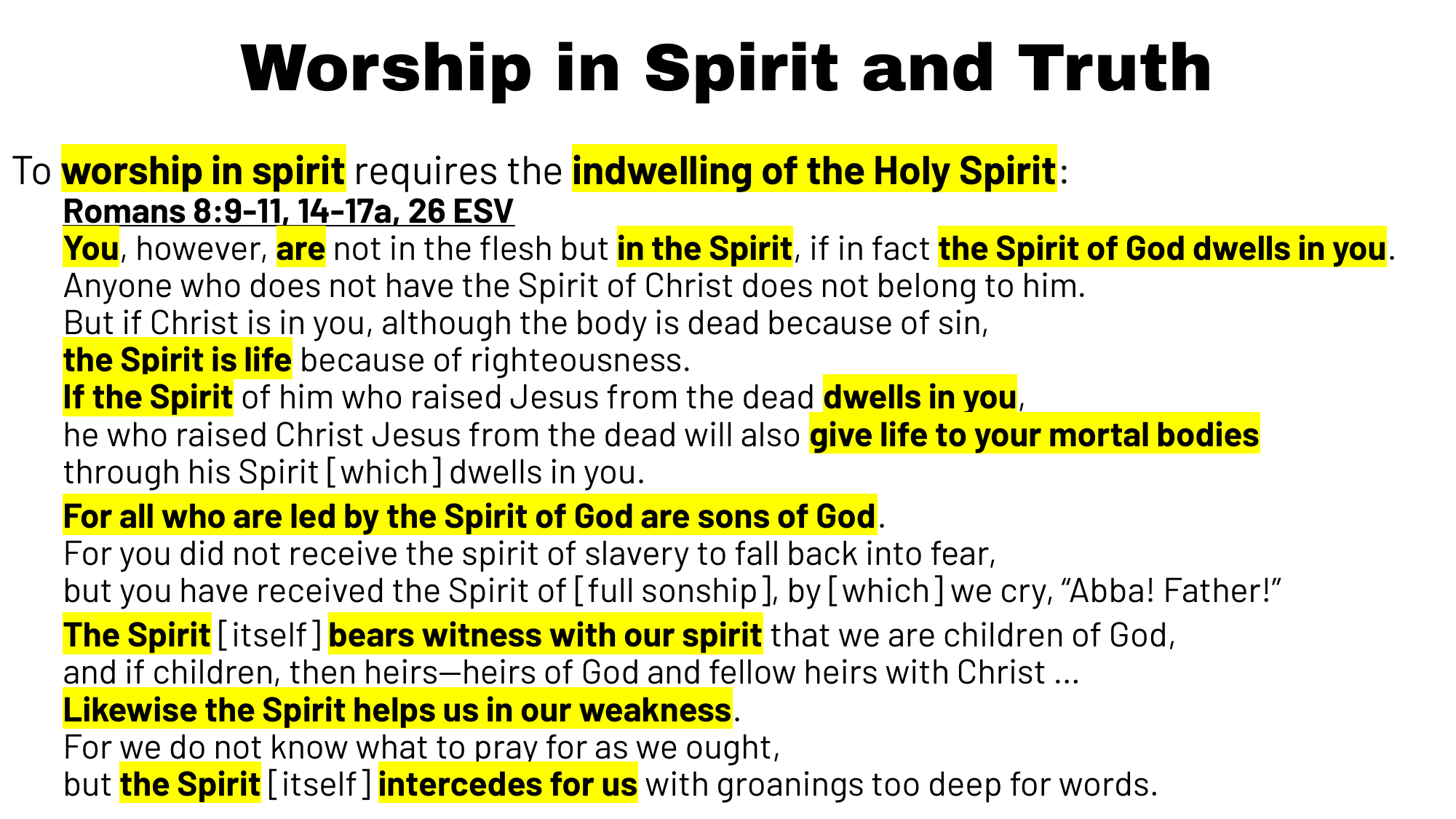

# Worship in Spirit and Truth
To worship in spirit requires the indwelling of the Holy Spirit:
Romans 8:9-11, 14-17a, 26 ESV
You, however, are not in the flesh but in the Spirit, if in fact the Spirit of God dwells in you.
Anyone who does not have the Spirit of Christ does not belong to him.
But if Christ is in you, although the body is dead because of sin,
the Spirit is life because of righteousness.
If the Spirit of him who raised Jesus from the dead dwells in you,
he who raised Christ Jesus from the dead will also give life to your mortal bodies
through his Spirit [which] dwells in you.
For all who are led by the Spirit of God are sons of God.
For you did not receive the spirit of slavery to fall back into fear,
but you have received the Spirit of [full sonship], by [which] we cry, “Abba! Father!”
The Spirit [itself] bears witness with our spirit that we are children of God,
and if children, then heirs—heirs of God and fellow heirs with Christ …
Likewise the Spirit helps us in our weakness.
For we do not know what to pray for as we ought,
but the Spirit [itself] intercedes for us with groanings too deep for words.